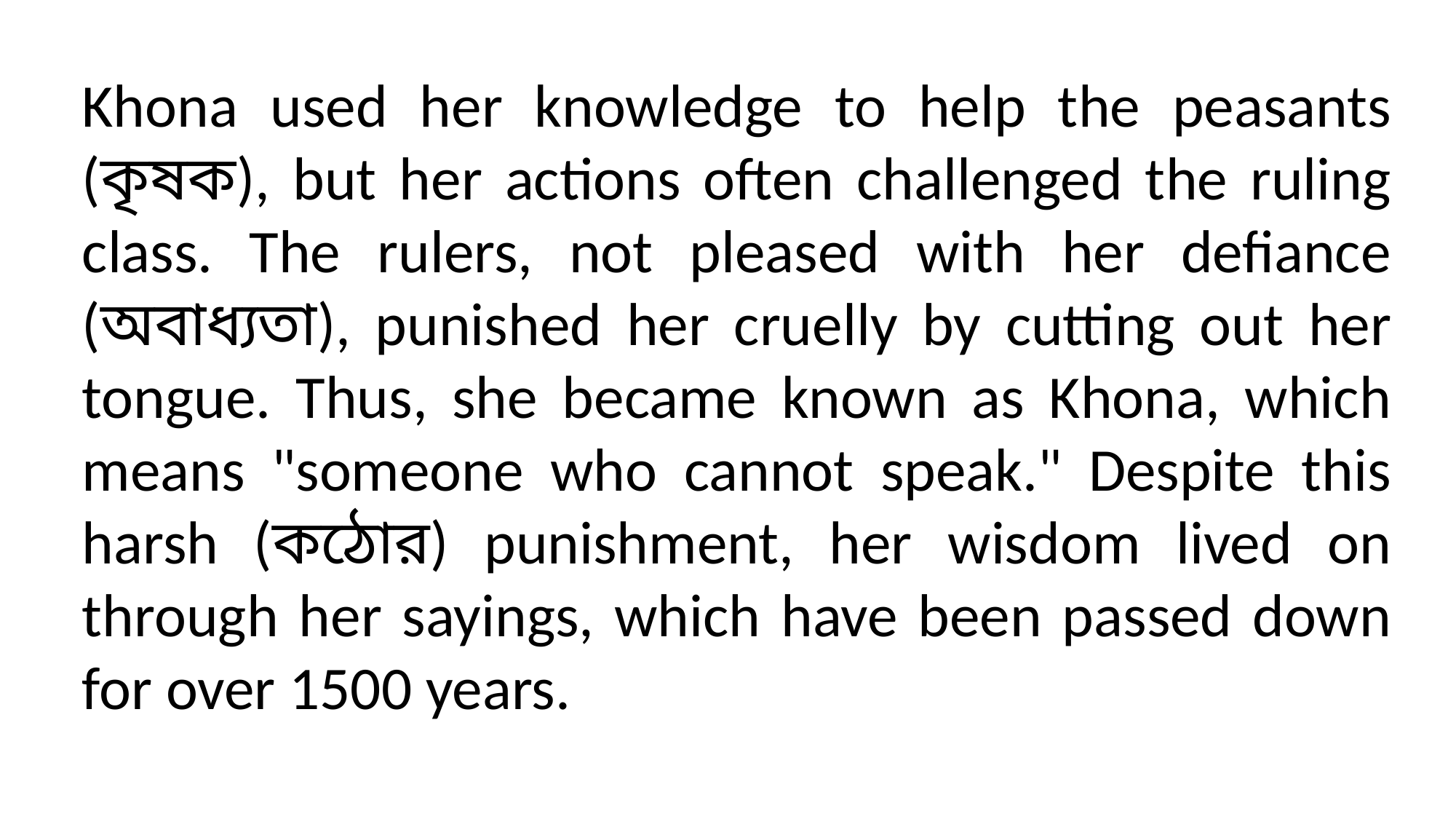

Khona used her knowledge to help the peasants (কৃষক), but her actions often challenged the ruling class. The rulers, not pleased with her defiance (অবাধ্যতা), punished her cruelly by cutting out her tongue. Thus, she became known as Khona, which means "someone who cannot speak." Despite this harsh (কঠোর) punishment, her wisdom lived on through her sayings, which have been passed down for over 1500 years.